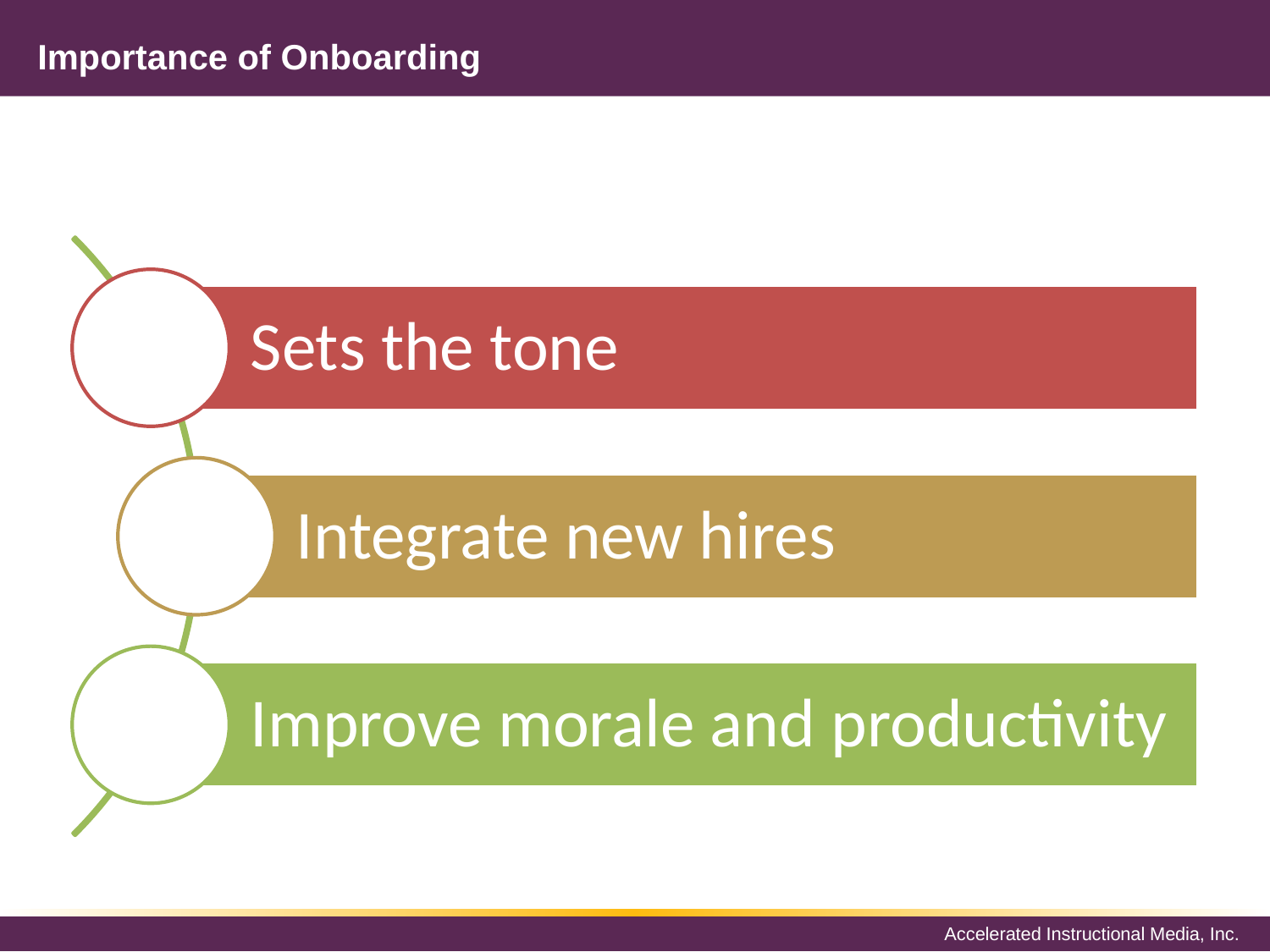

# Importance of Onboarding

Sets the tone

Integrate new hires

Improve morale and productivity